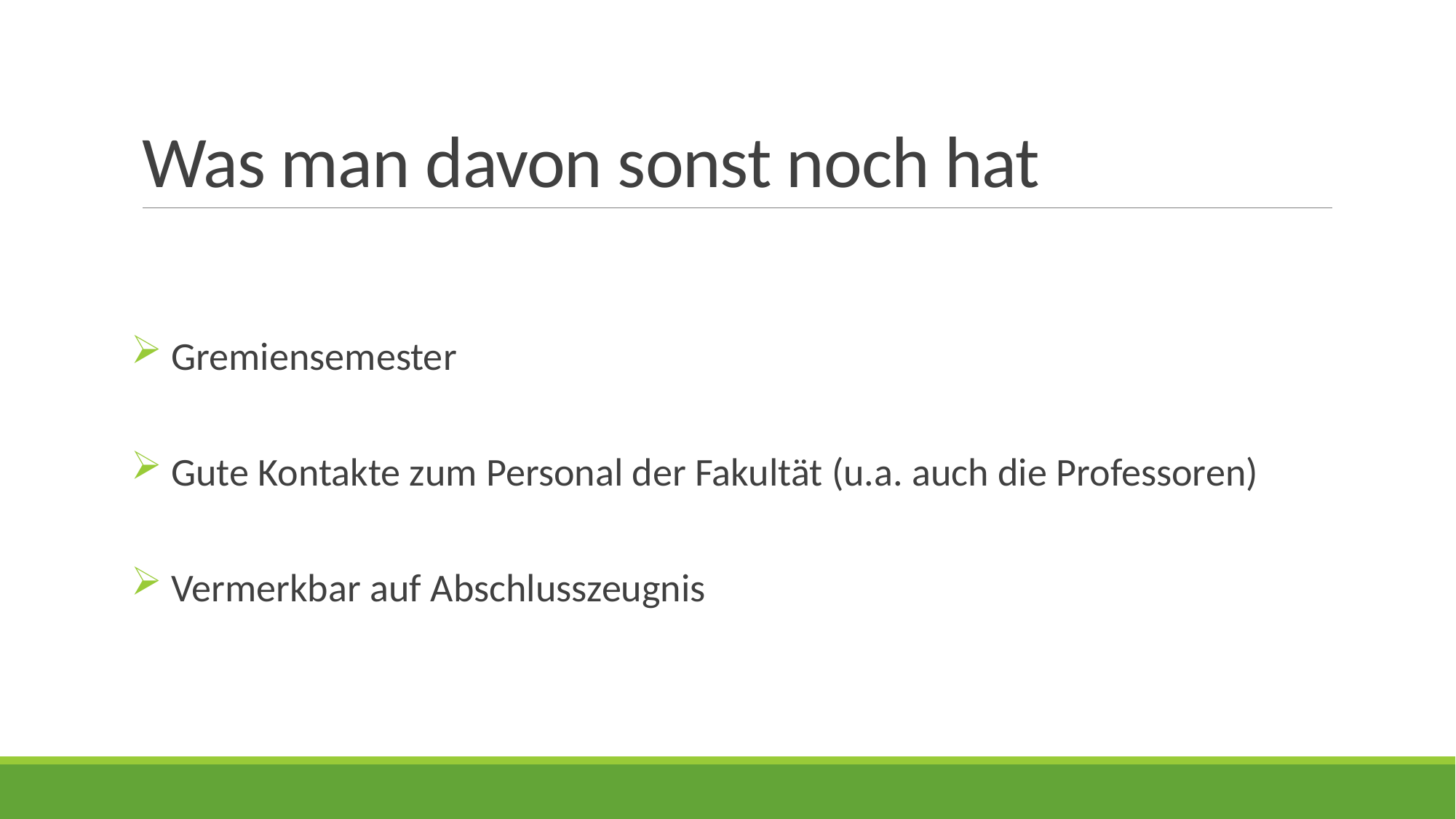

# Was man davon sonst noch hat

 Gremiensemester
 Gute Kontakte zum Personal der Fakultät (u.a. auch die Professoren)
 Vermerkbar auf Abschlusszeugnis